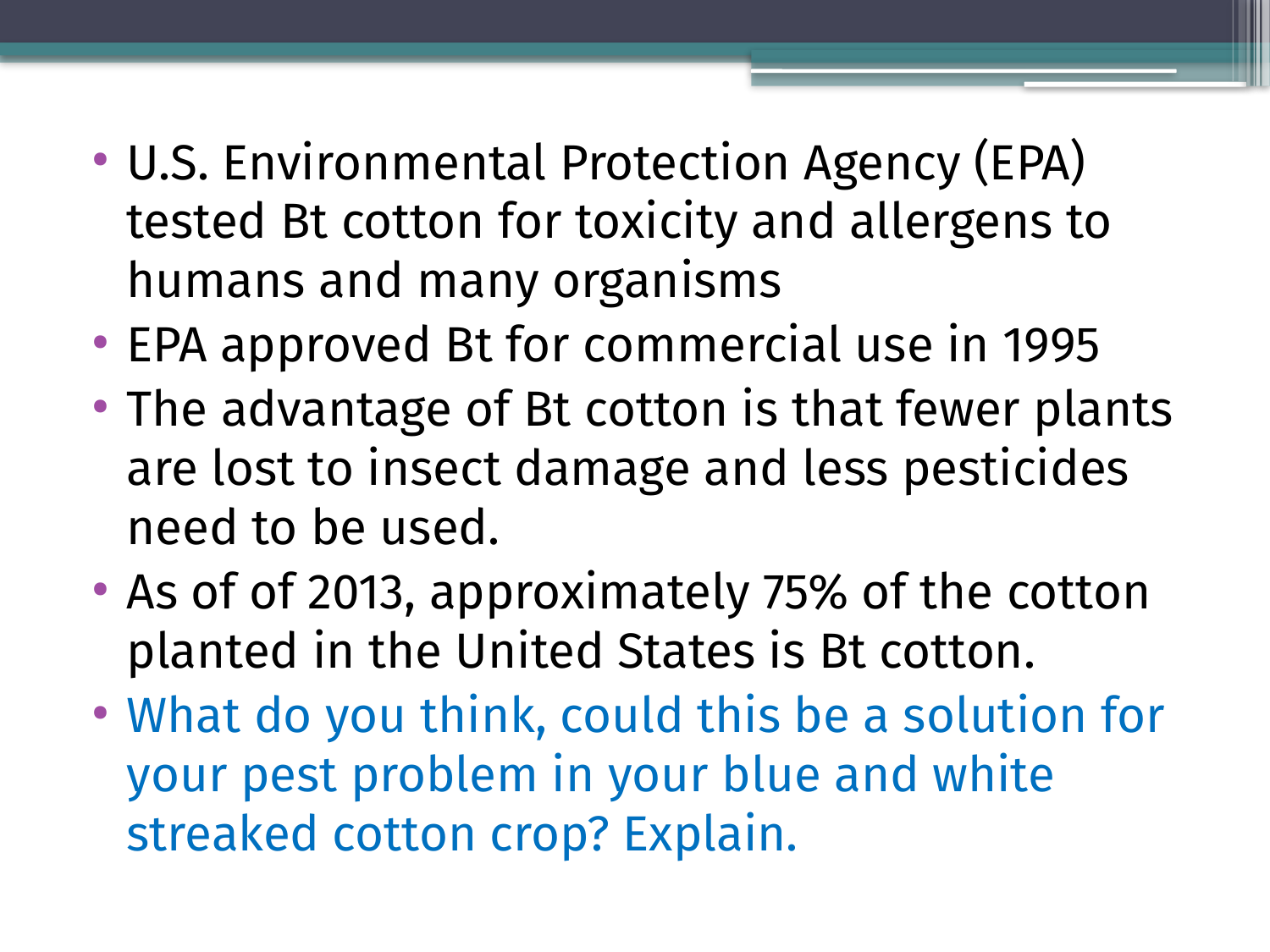

U.S. Environmental Protection Agency (EPA) tested Bt cotton for toxicity and allergens to humans and many organisms
EPA approved Bt for commercial use in 1995
The advantage of Bt cotton is that fewer plants are lost to insect damage and less pesticides need to be used.
As of of 2013, approximately 75% of the cotton planted in the United States is Bt cotton.
What do you think, could this be a solution for your pest problem in your blue and white streaked cotton crop? Explain.